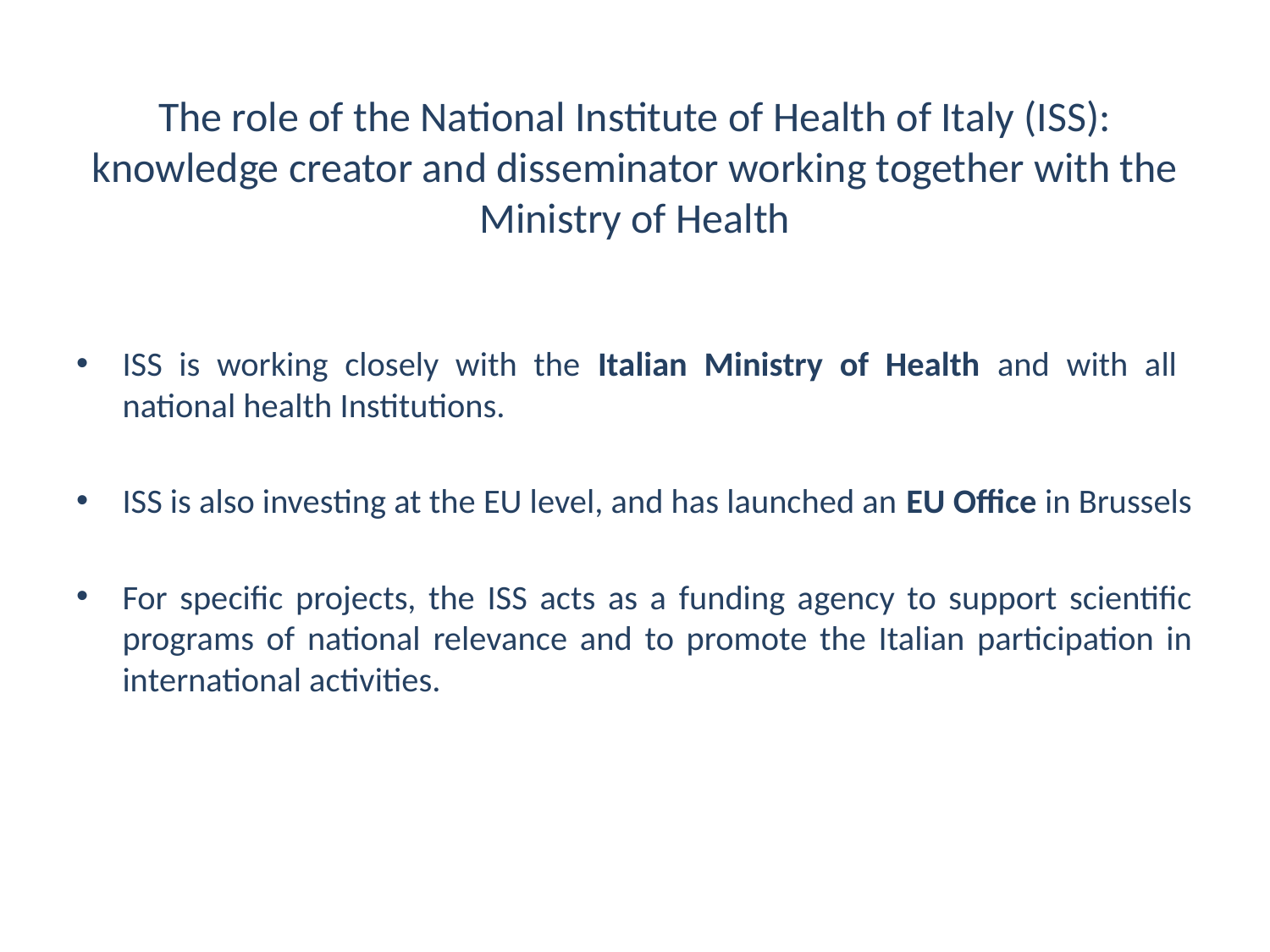

# The role of the National Institute of Health of Italy (ISS): knowledge creator and disseminator working together with the Ministry of Health
ISS is working closely with the Italian Ministry of Health and with all  national health Institutions.

ISS is also investing at the EU level, and has launched an EU Office in Brussels

For specific projects, the ISS acts as a funding agency to support scientific programs of national relevance and to promote the Italian participation in international activities.